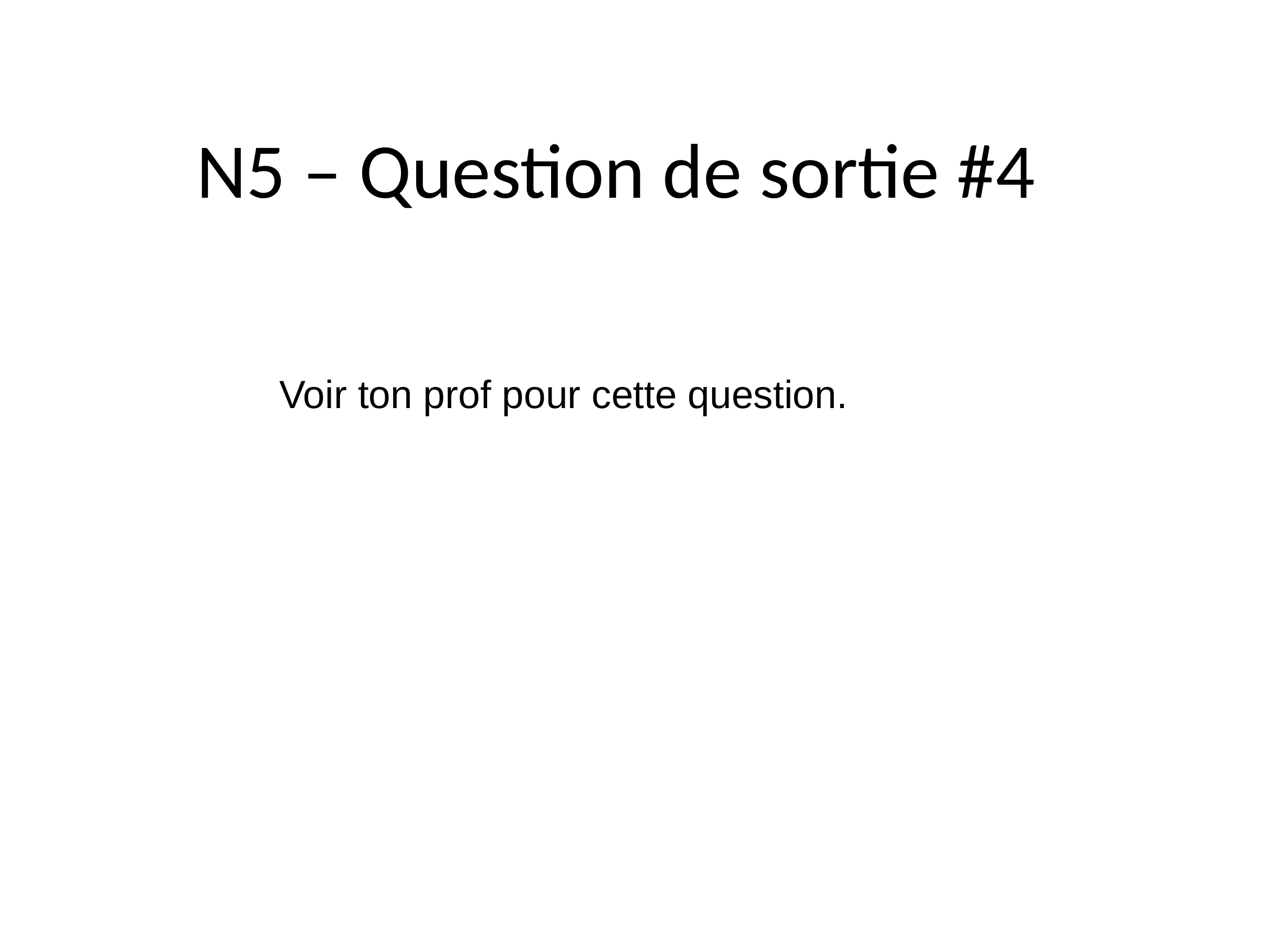

# N5 – Question de sortie #4

Voir ton prof pour cette question.